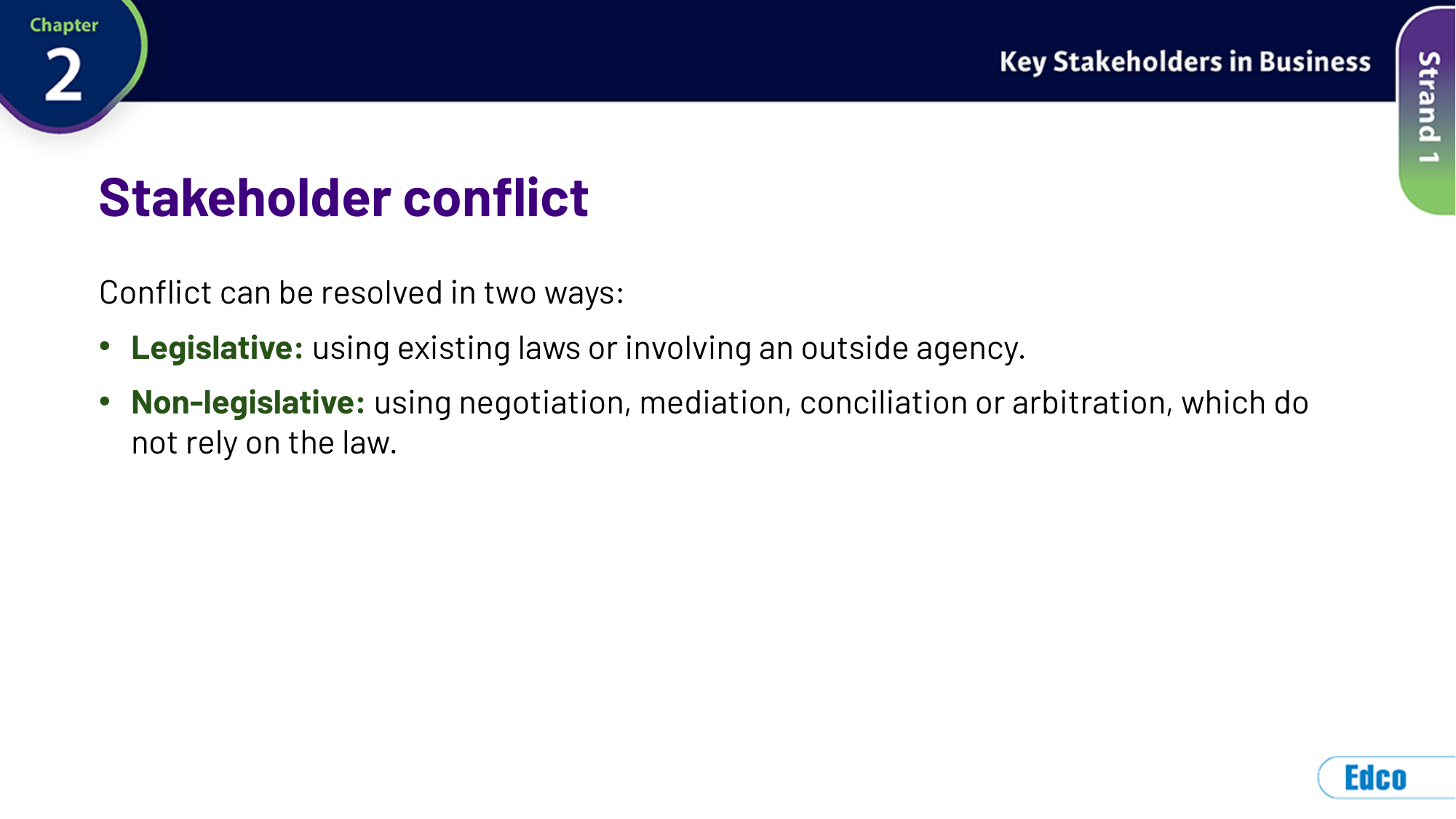

# Stakeholder conflict
Conflict can be resolved in two ways:
Legislative: using existing laws or involving an outside agency.
Non-legislative: using negotiation, mediation, conciliation or arbitration, which do not rely on the law.